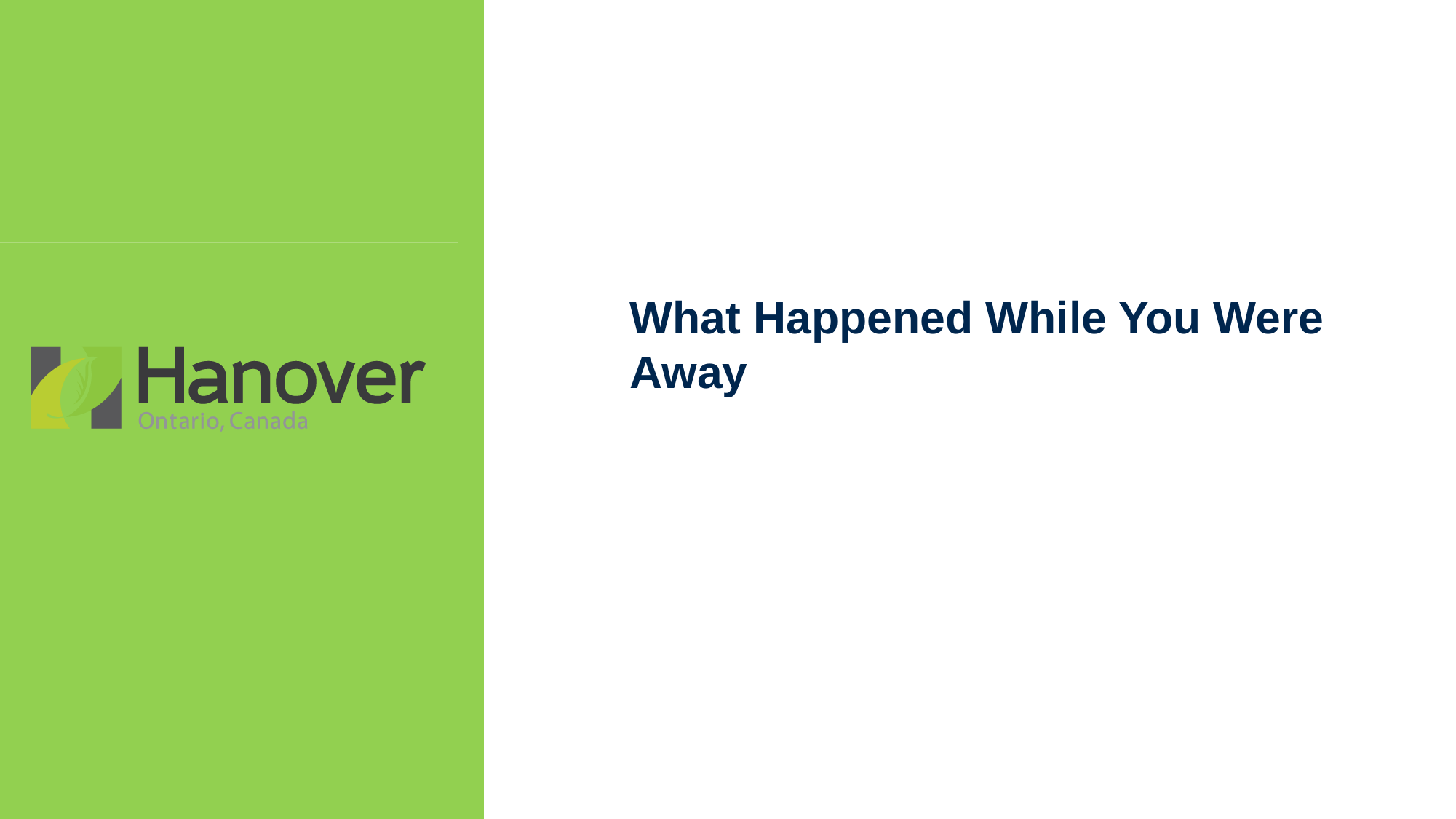

# What Happened While You Were Away